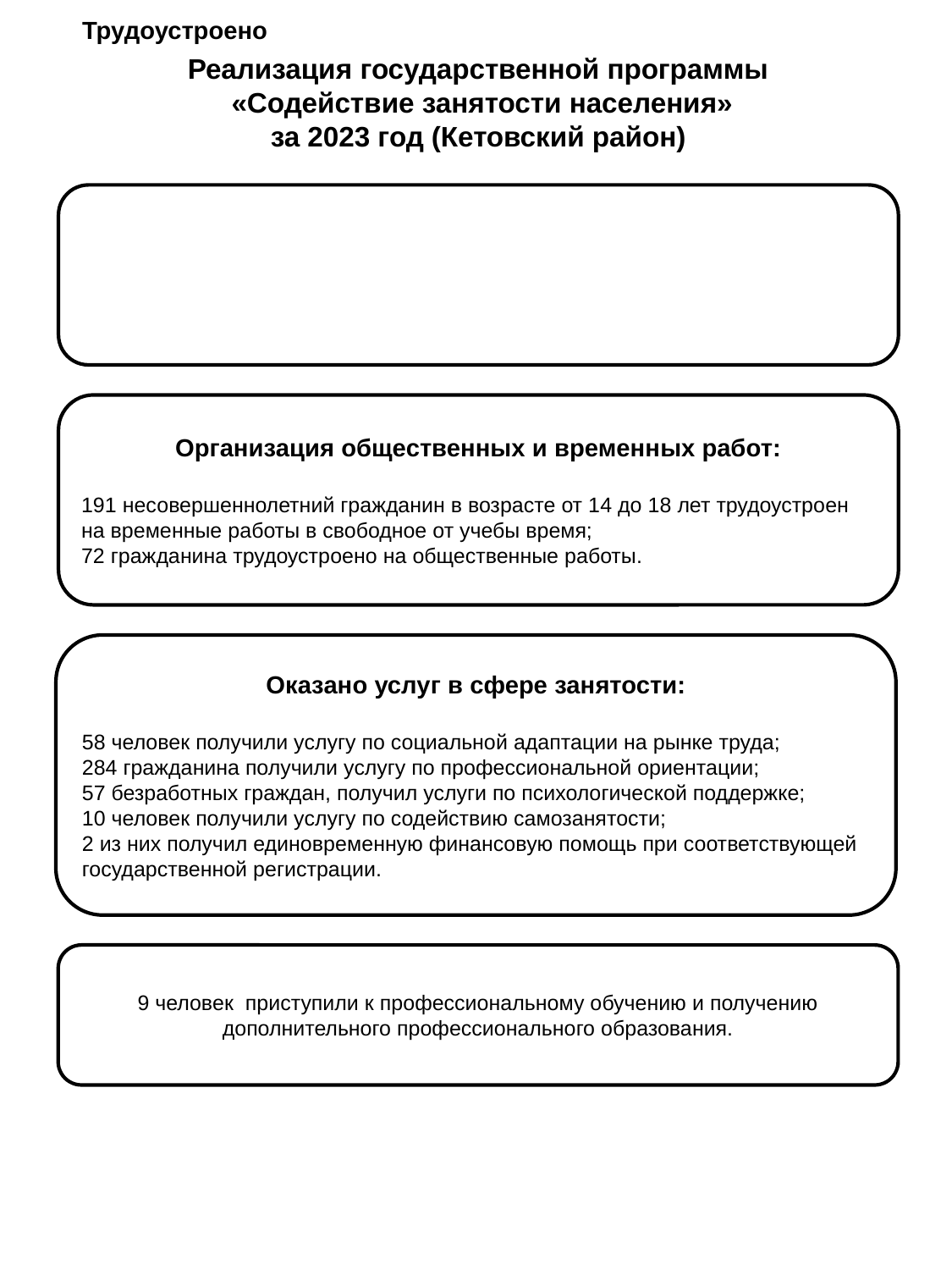

Реализация государственной программы
 «Содействие занятости населения»
за 2023 год (Кетовский район)

Трудоустроено                                                                                                                                                                                                                                                                                                                                                                                                                                                                                                                                                                                                                                                                                                                                                                                                                                                                                                                                                                                                                                                                                                                                                                                                                                                                                                                                                                                                                                                                                                                            263 человека, в том числе:

25 граждан предпенсионного возраста;
 8 граждан с инвалидностью.

Организация общественных и временных работ:

191 несовершеннолетний гражданин в возрасте от 14 до 18 лет трудоустроен на временные работы в свободное от учебы время;
72 гражданина трудоустроено на общественные работы.
Оказано услуг в сфере занятости:

58 человек получили услугу по социальной адаптации на рынке труда;
284 гражданина получили услугу по профессиональной ориентации;
57 безработных граждан, получил услуги по психологической поддержке;
10 человек получили услугу по содействию самозанятости;
2 из них получил единовременную финансовую помощь при соответствующей государственной регистрации.
9 человек  приступили к профессиональному обучению и получению дополнительного профессионального образования.